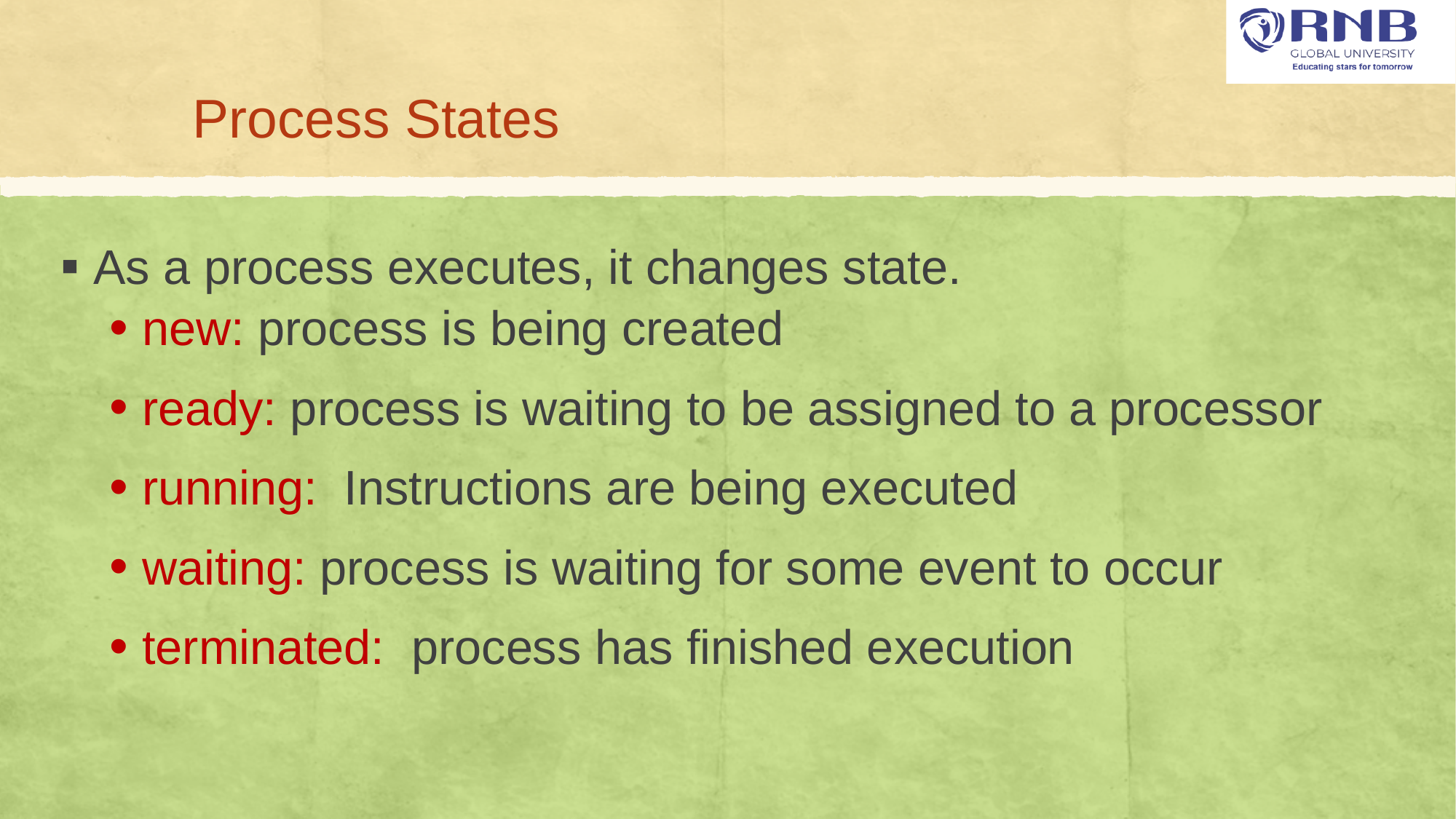

# Process States
As a process executes, it changes state.
new: process is being created
ready: process is waiting to be assigned to a processor
running:  Instructions are being executed
waiting: process is waiting for some event to occur
terminated:  process has finished execution